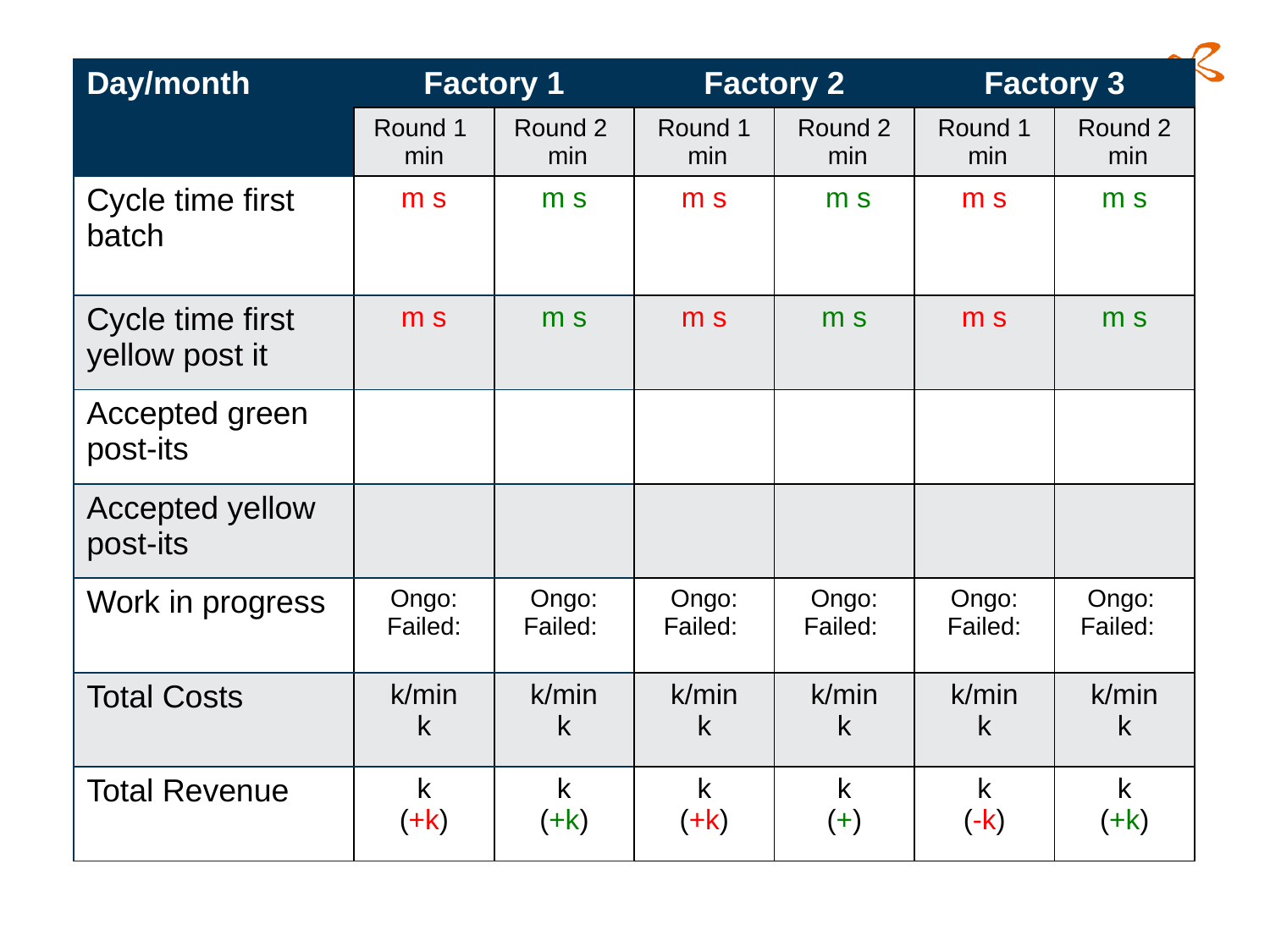

| Day/month | Factory 1 |  | Factory 2 |  | Factory 3 |  |
| --- | --- | --- | --- | --- | --- | --- |
|  | Round 1 min | Round 2 min | Round 1 min | Round 2 min | Round 1 min | Round 2 min |
| Cycle time first batch | m s | m s | m s | m s | m s | m s |
| Cycle time first yellow post it | m s | m s | m s | m s | m s | m s |
| Accepted green post-its |  |  |  |  |  |  |
| Accepted yellow post-its |  |  |  |  |  |  |
| Work in progress | Ongo: Failed: | Ongo: Failed: | Ongo: Failed: | Ongo: Failed: | Ongo: Failed: | Ongo: Failed: |
| Total Costs | k/min k | k/min k | k/min k | k/min k | k/min k | k/min k |
| Total Revenue | k (+k) | k (+k) | k (+k) | k (+) | k (-k) | k (+k) |